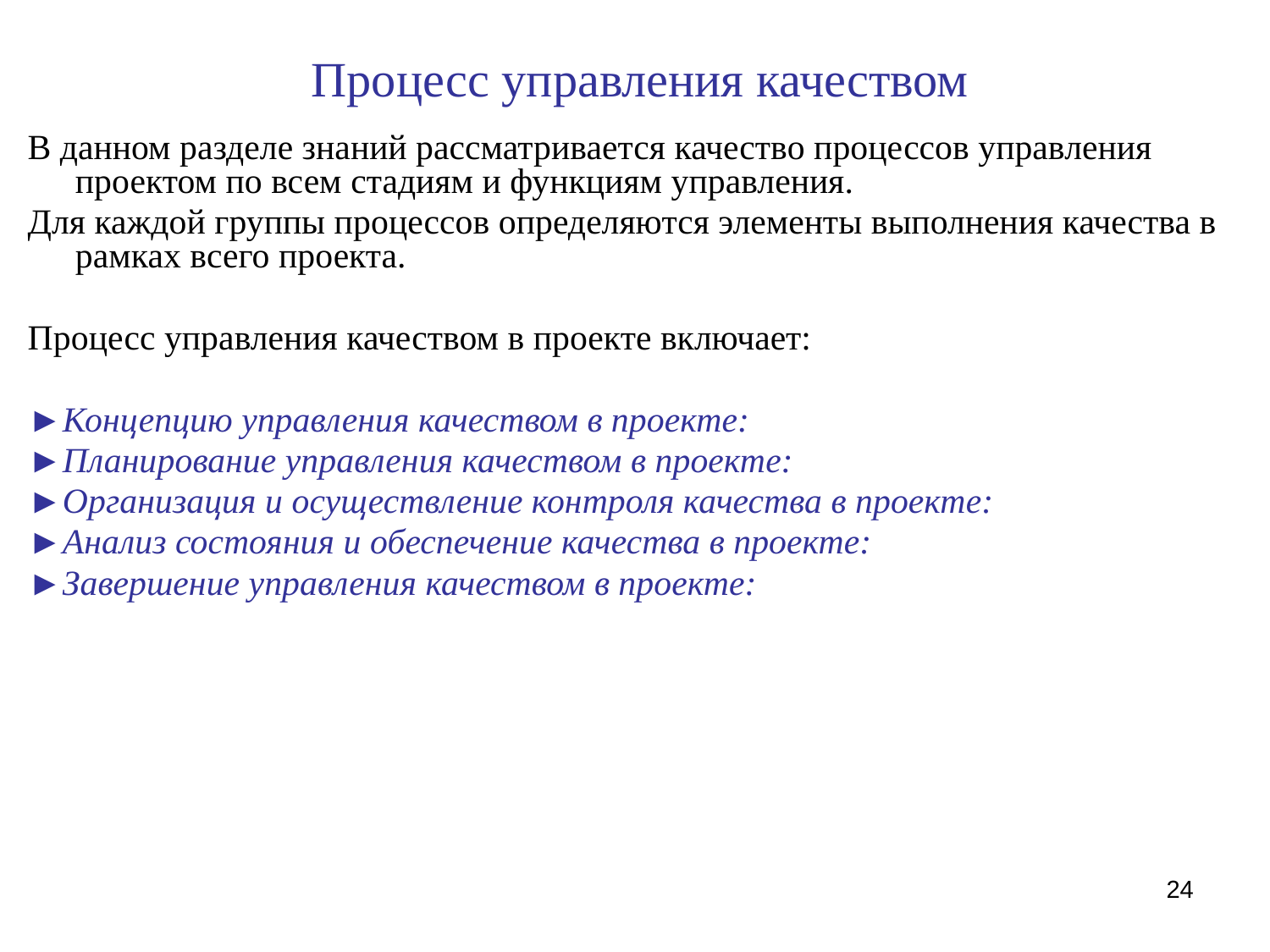

# Процесс управления качеством
В данном разделе знаний рассматривается качество процессов управления проектом по всем стадиям и функциям управления.
Для каждой группы процессов определяются элементы выполнения качества в рамках всего проекта.

Процесс управления качеством в проекте включает:

►Концепцию управления качеством в проекте:
►Планирование управления качеством в проекте:
►Организация и осуществление контроля качества в проекте:
►Анализ состояния и обеспечение качества в проекте:
►Завершение управления качеством в проекте:
24